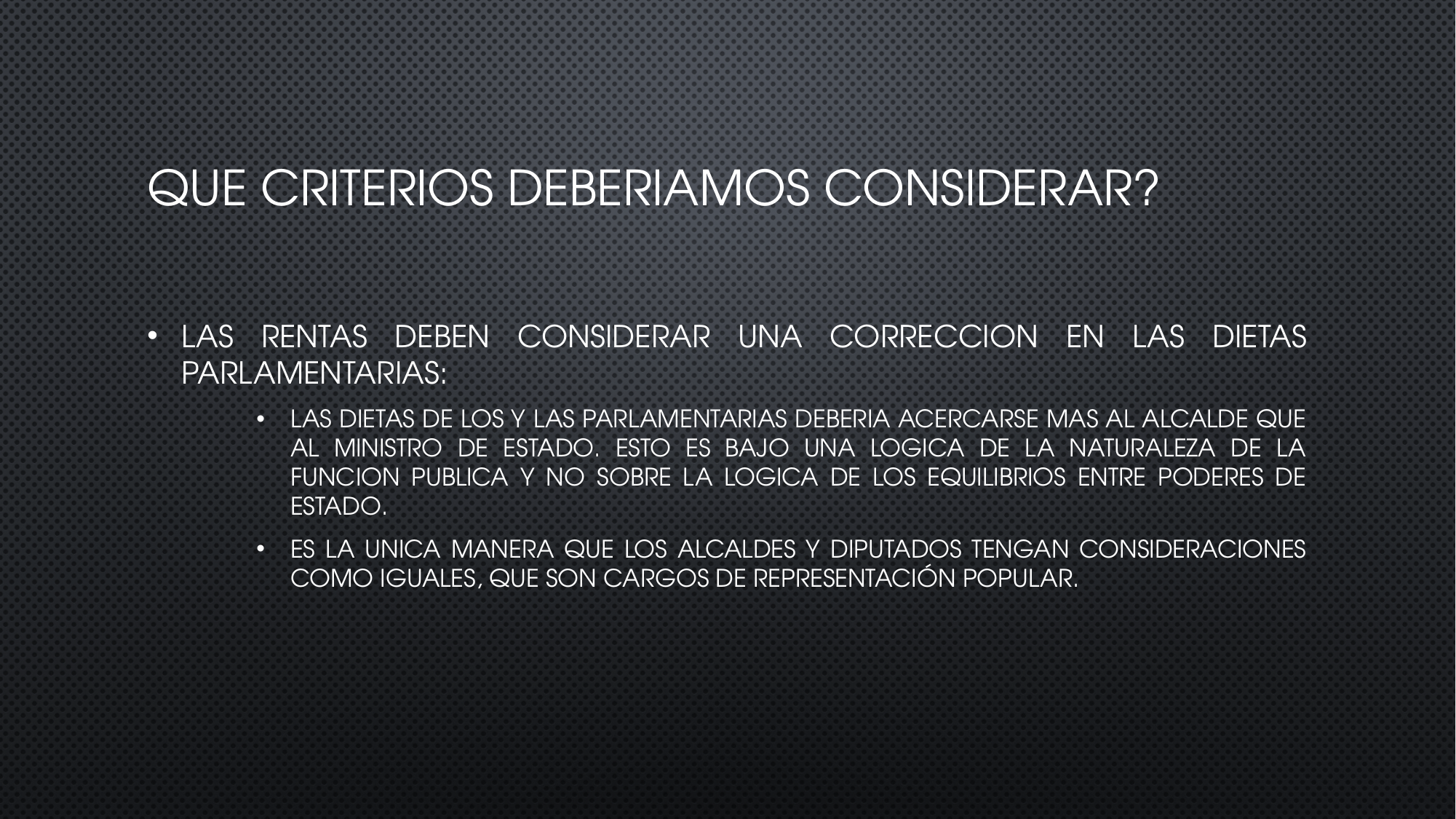

# Que criterios deberiamos considerar?
Las rentas deben considerar una correccion en las dietas parlamentarias:
Las dietas de los y las parlamentarias deberia acercarse mas al alcalde que al ministro de estado. Esto es bajo una logica de la naturaleza de la funcion publica y no sobre la logica de los equilibrios entre poderes de estado.
Es la unica manera que los alcaldes y diputados tengan consideraciones como iguales, que son cargos de representación popular.